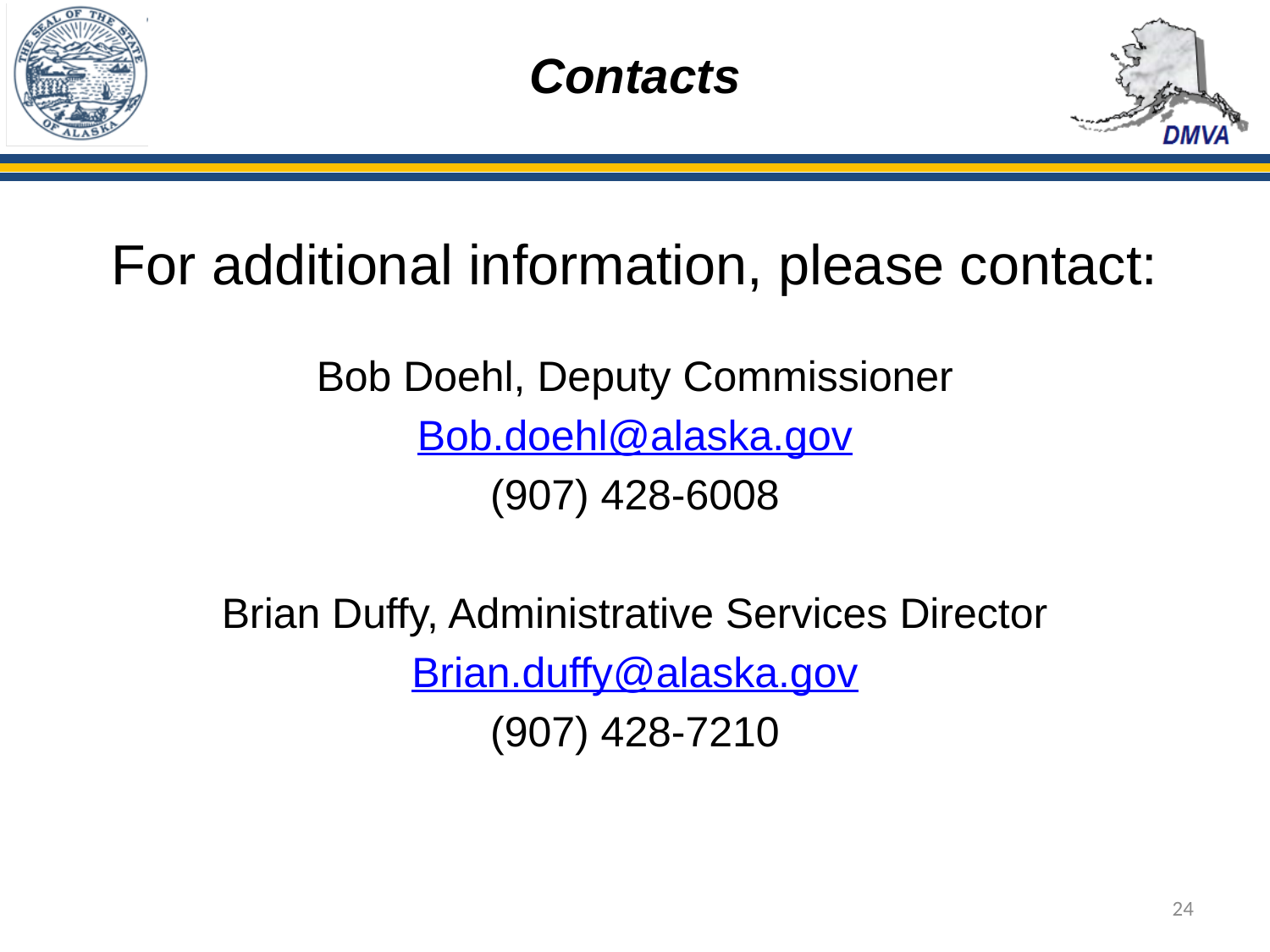

# Contacts
For additional information, please contact:

Bob Doehl, Deputy Commissioner
Bob.doehl@alaska.gov
(907) 428-6008

Brian Duffy, Administrative Services Director
Brian.duffy@alaska.gov
(907) 428-7210

24